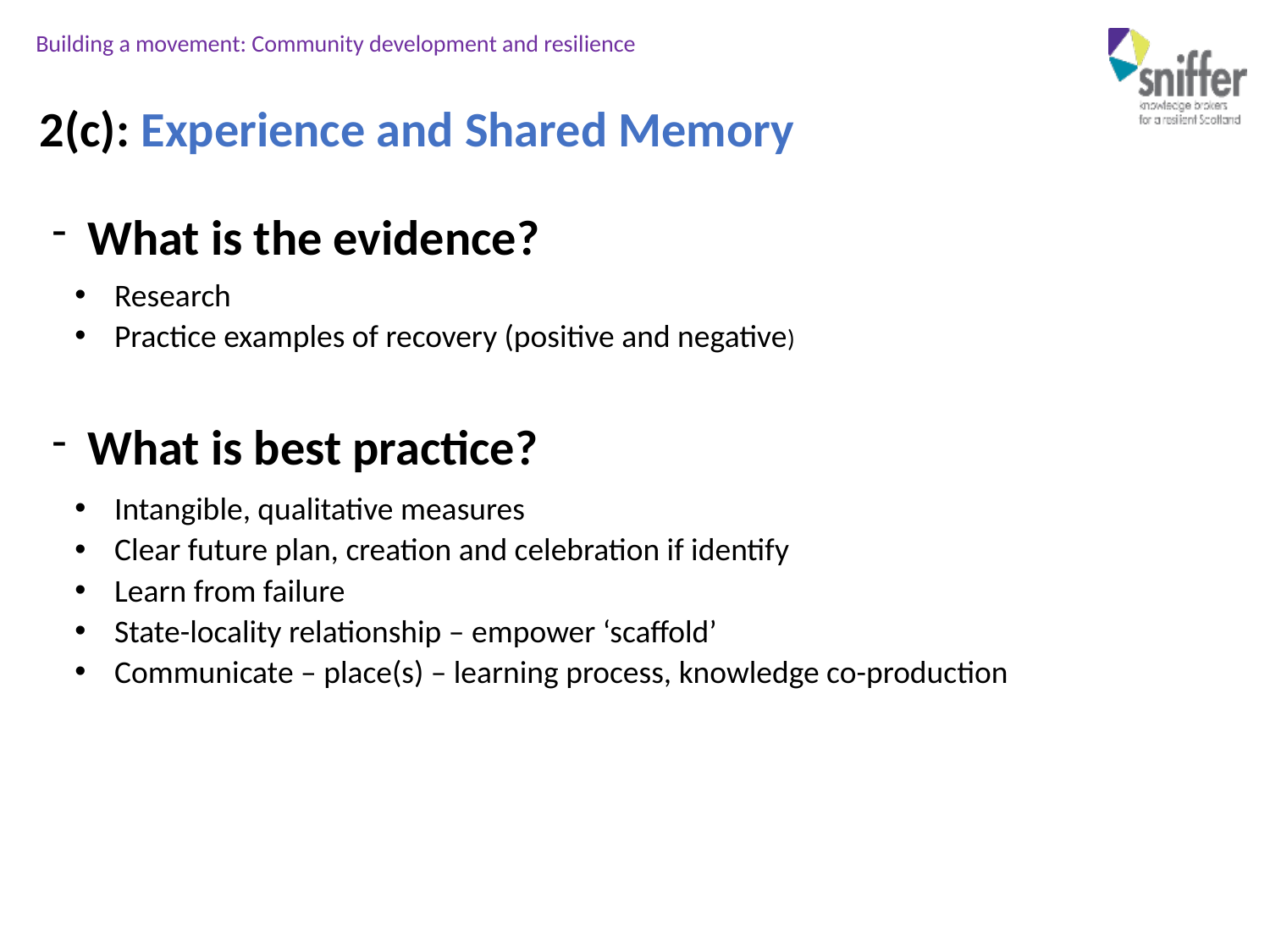

2(c): Experience and Shared Memory
What is the evidence?
Research
Practice examples of recovery (positive and negative)
What is best practice?
Intangible, qualitative measures
Clear future plan, creation and celebration if identify
Learn from failure
State-locality relationship – empower ‘scaffold’
Communicate – place(s) – learning process, knowledge co-production